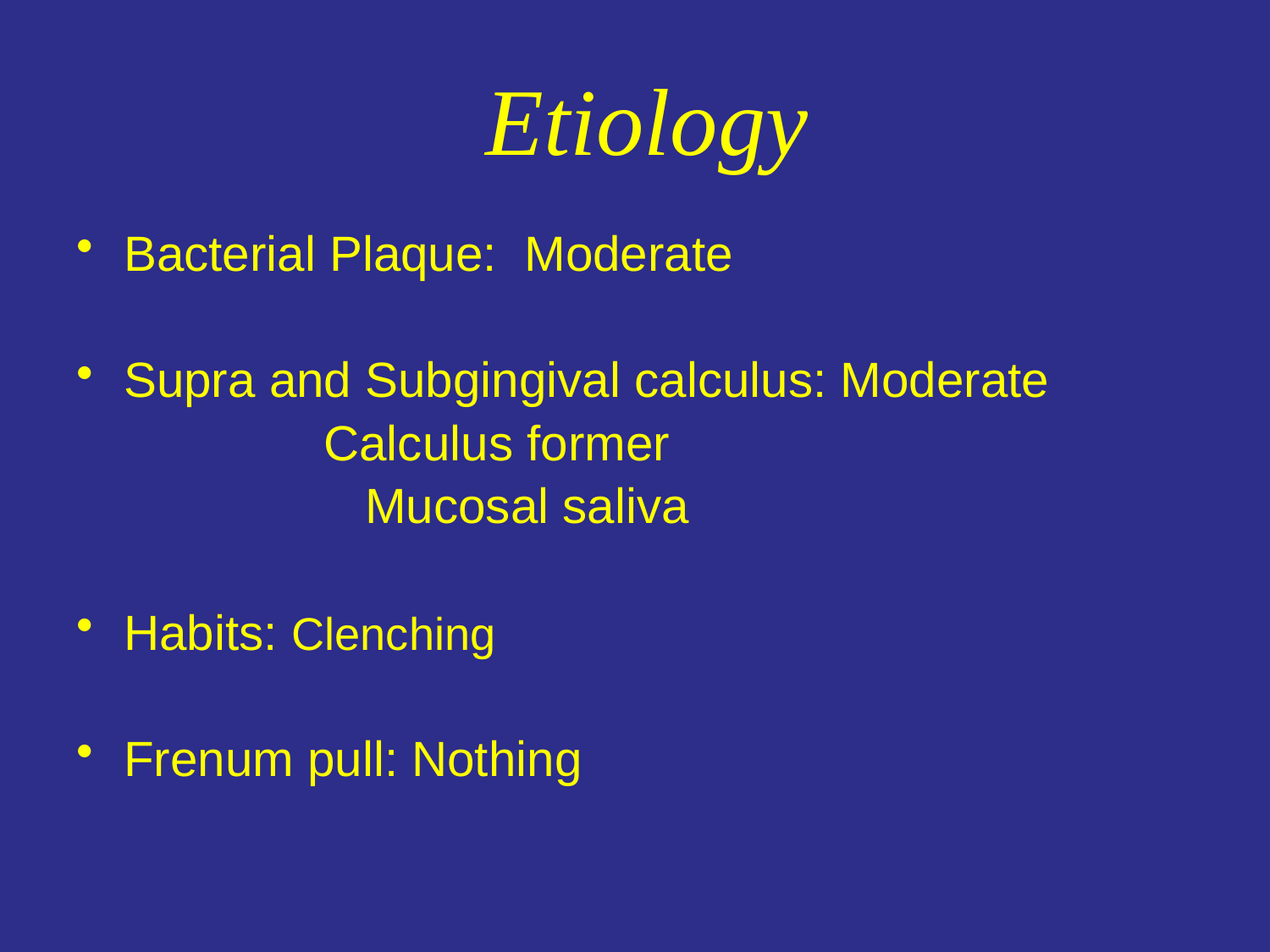

# Etiology
Bacterial Plaque:  Moderate

Supra and Subgingival calculus: Moderate
                  Calculus former
                     Mucosal saliva

Habits: Clenching

Frenum pull: Nothing